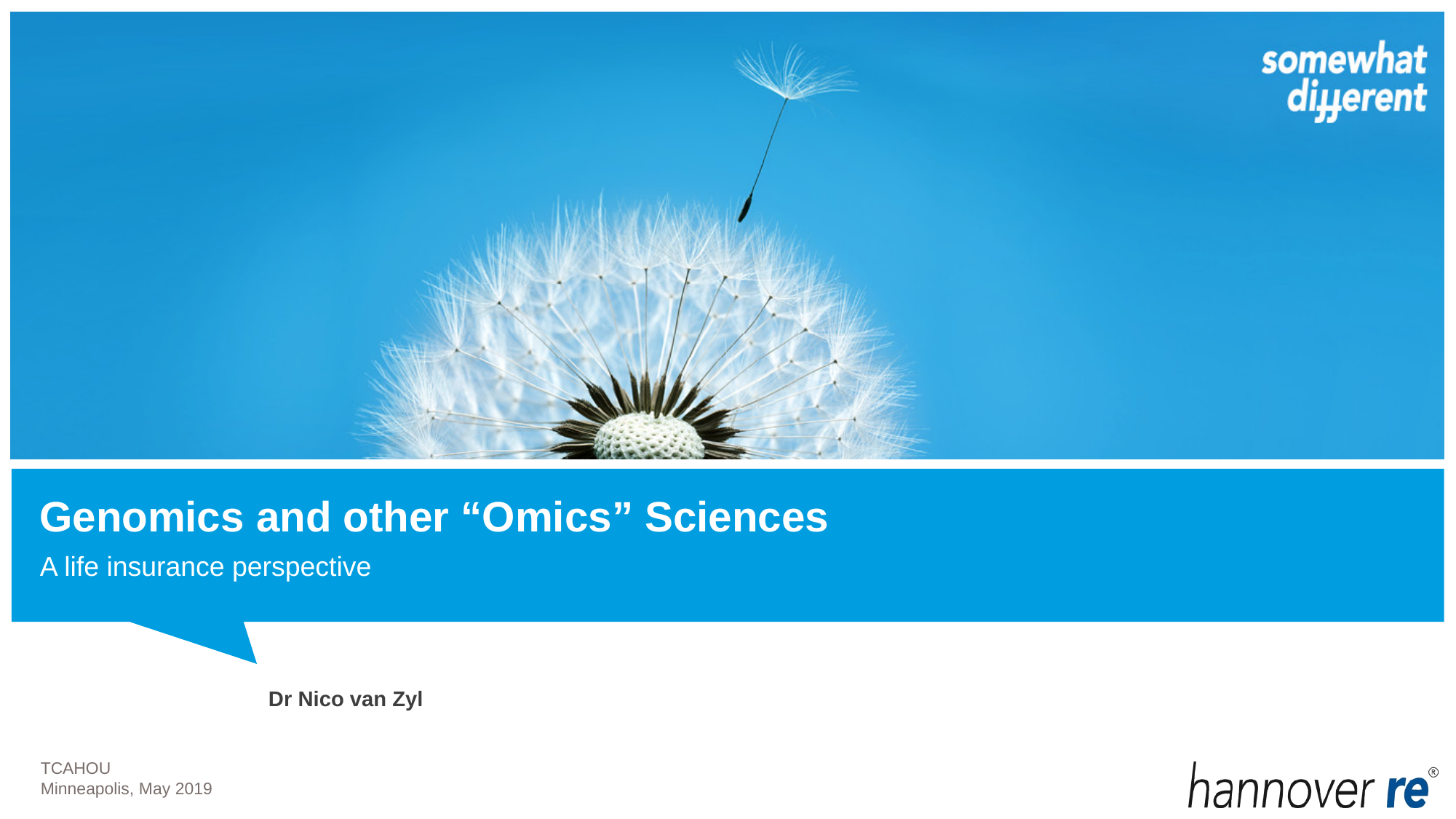

# Genomics and other “Omics” Sciences
A life insurance perspective

Dr Nico van Zyl

TCAHOU
Minneapolis, May 2019